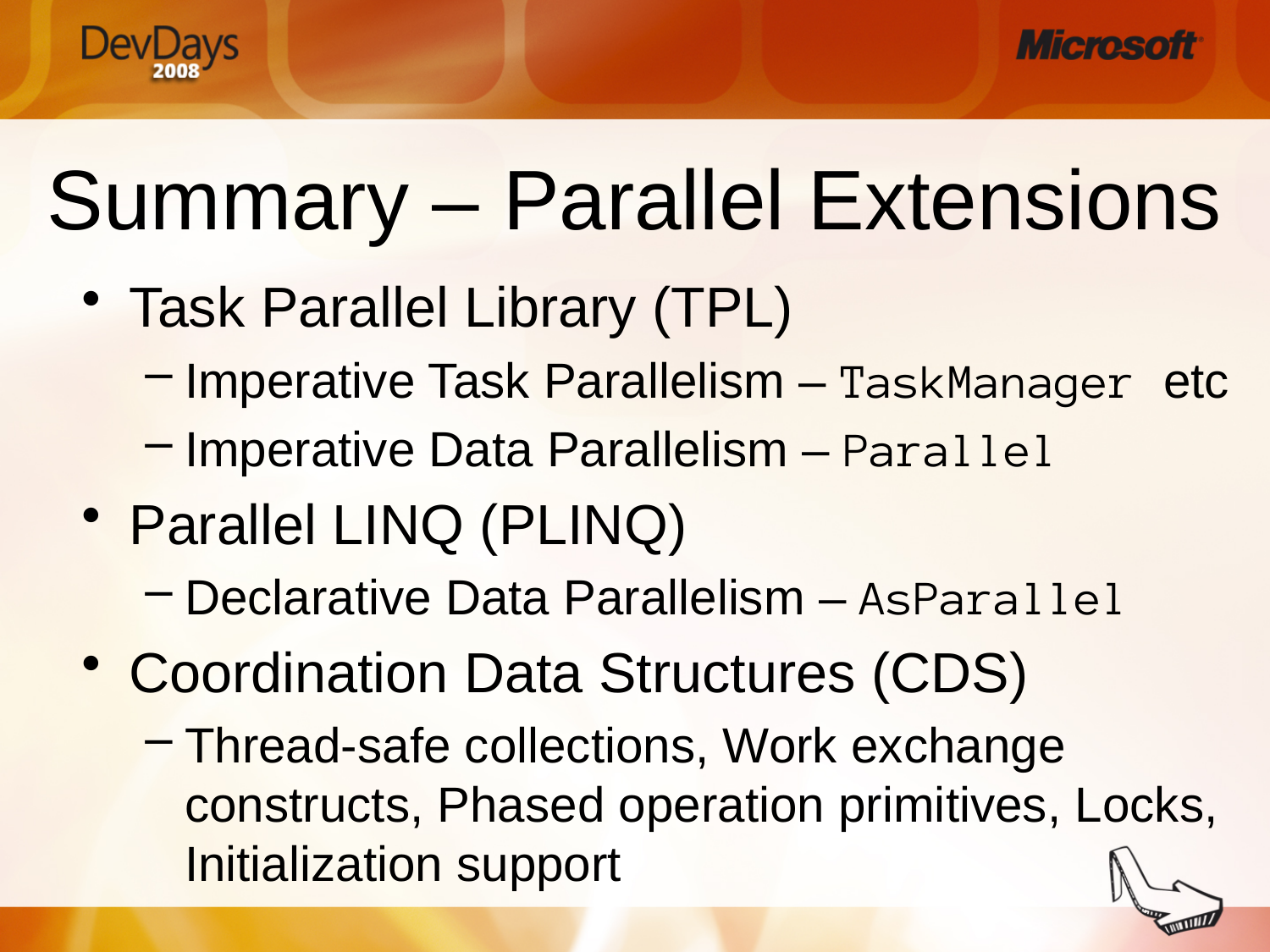

# Summary – Parallel Extensions
Task Parallel Library (TPL)
Imperative Task Parallelism – TaskManager etc
Imperative Data Parallelism – Parallel
Parallel LINQ (PLINQ)
Declarative Data Parallelism – AsParallel
Coordination Data Structures (CDS)
Thread-safe collections, Work exchange constructs, Phased operation primitives, Locks, Initialization support